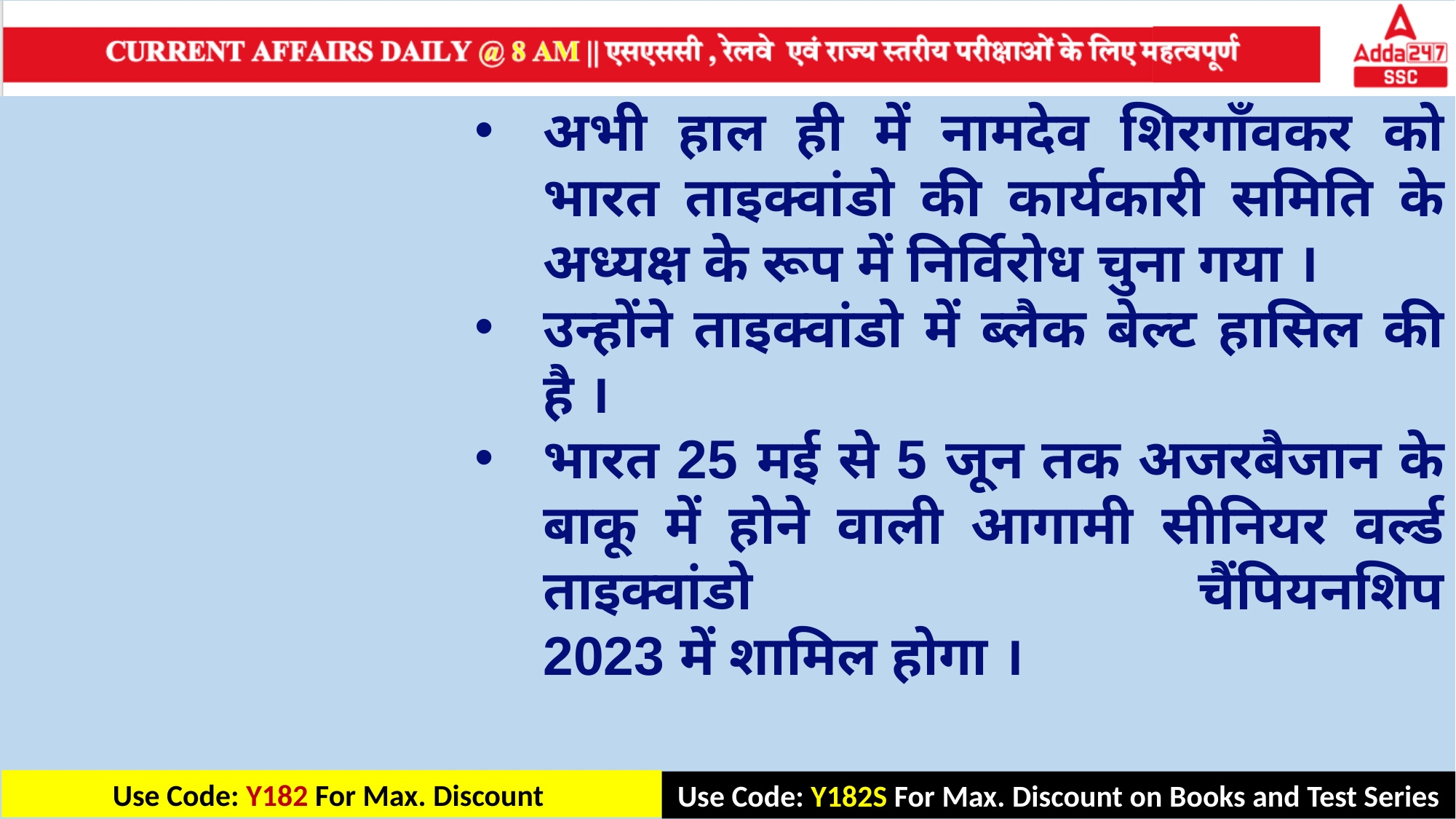

अभी हाल ही में नामदेव शिरगाँवकर को भारत ताइक्वांडो की कार्यकारी समिति के अध्यक्ष के रूप में निर्विरोध चुना गया ।
उन्होंने ताइक्वांडो में ब्लैक बेल्ट हासिल की है ।
भारत 25 मई से 5 जून तक अजरबैजान के बाकू में होने वाली आगामी सीनियर वर्ल्ड ताइक्वांडो चैंपियनशिप 2023 में शामिल होगा ।